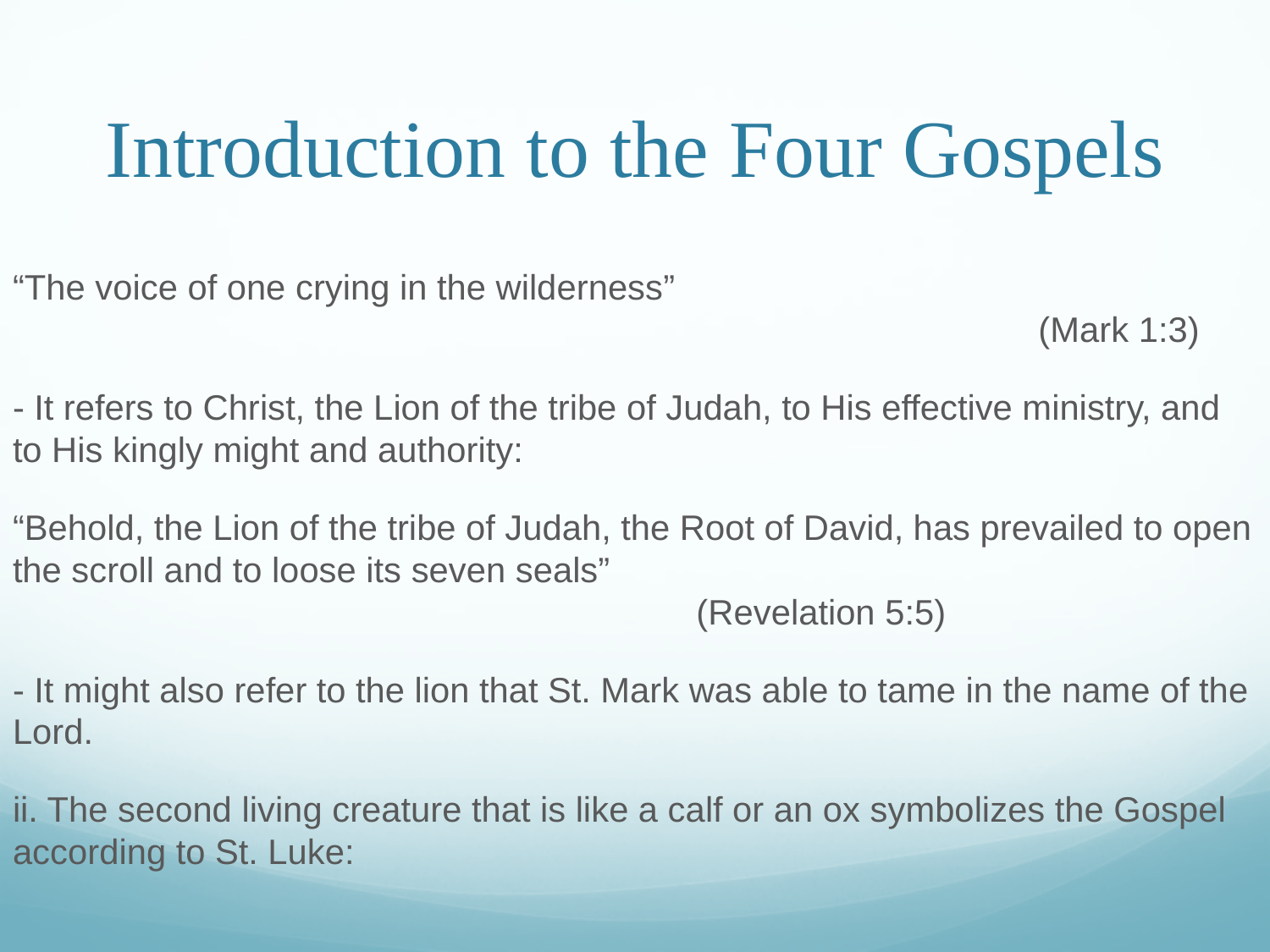

# Introduction to the Four Gospels
“The voice of one crying in the wilderness”												 (Mark 1:3)
- It refers to Christ, the Lion of the tribe of Judah, to His effective ministry, and to His kingly might and authority:
“Behold, the Lion of the tribe of Judah, the Root of David, has prevailed to open the scroll and to loose its seven seals”										     (Revelation 5:5)
- It might also refer to the lion that St. Mark was able to tame in the name of the Lord.
ii. The second living creature that is like a calf or an ox symbolizes the Gospel according to St. Luke: